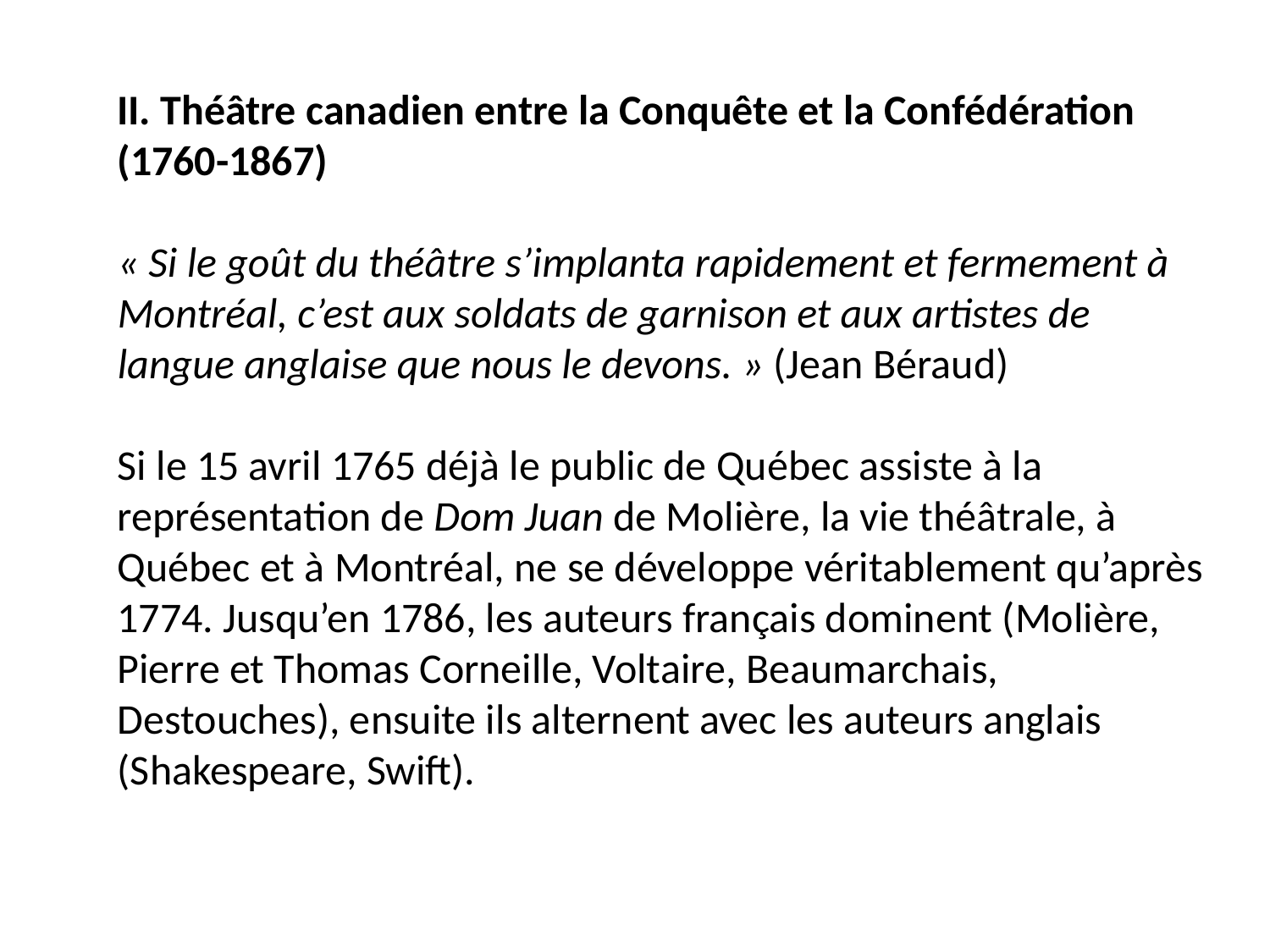

II. Théâtre canadien entre la Conquête et la Confédération (1760-1867)

« Si le goût du théâtre s’implanta rapidement et fermement à Montréal, c’est aux soldats de garnison et aux artistes de langue anglaise que nous le devons. » (Jean Béraud)

Si le 15 avril 1765 déjà le public de Québec assiste à la représentation de Dom Juan de Molière, la vie théâtrale, à Québec et à Montréal, ne se développe véritablement qu’après 1774. Jusqu’en 1786, les auteurs français dominent (Molière, Pierre et Thomas Corneille, Voltaire, Beaumarchais, Destouches), ensuite ils alternent avec les auteurs anglais (Shakespeare, Swift).